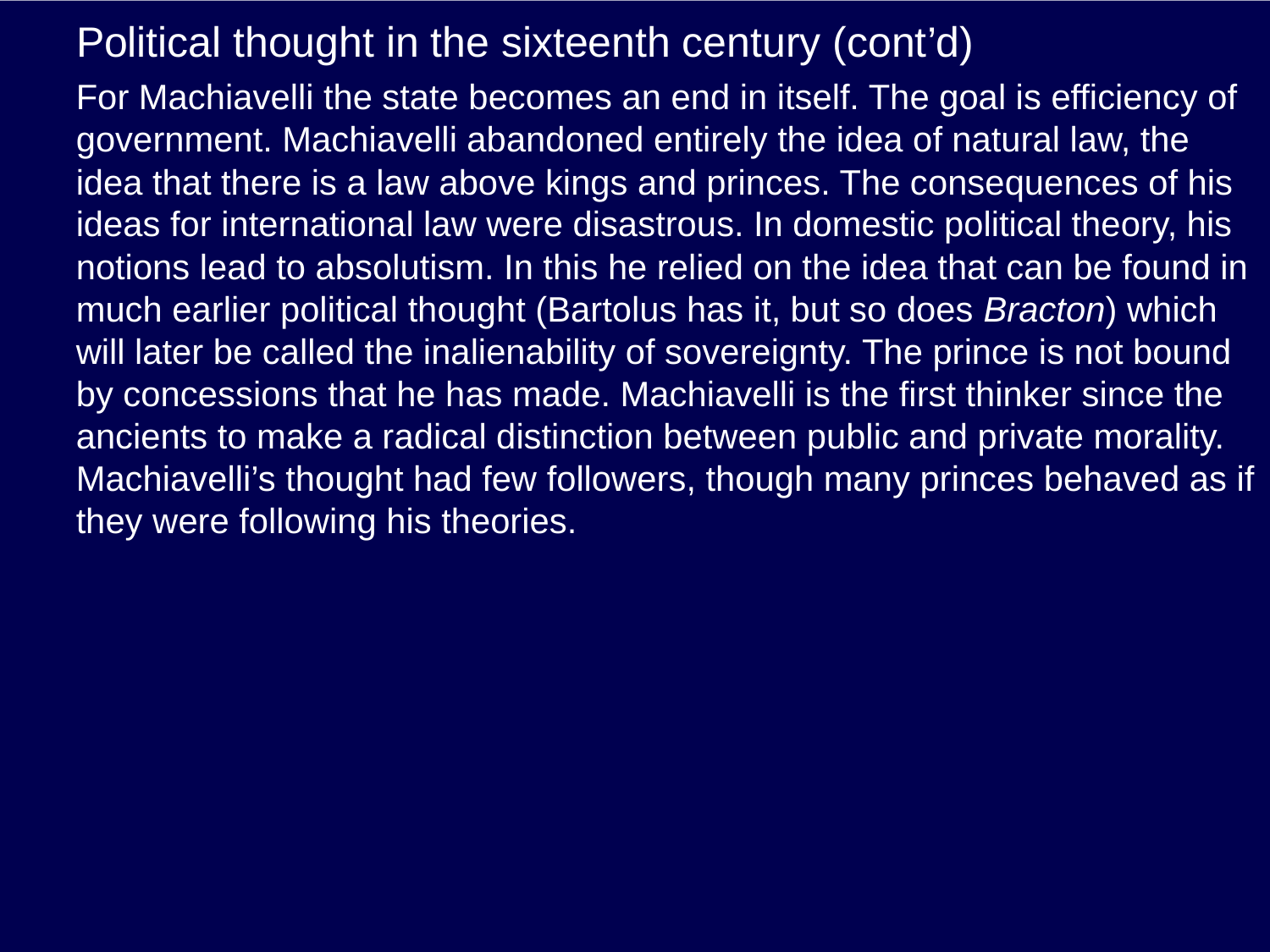

# Political thought in the sixteenth century (cont’d)

For Machiavelli the state becomes an end in itself. The goal is efficiency of government. Machiavelli abandoned entirely the idea of natural law, the idea that there is a law above kings and princes. The consequences of his ideas for international law were disastrous. In domestic political theory, his notions lead to absolutism. In this he relied on the idea that can be found in much earlier political thought (Bartolus has it, but so does Bracton) which will later be called the inalienability of sovereignty. The prince is not bound by concessions that he has made. Machiavelli is the first thinker since the ancients to make a radical distinction between public and private morality. Machiavelli’s thought had few followers, though many princes behaved as if they were following his theories.